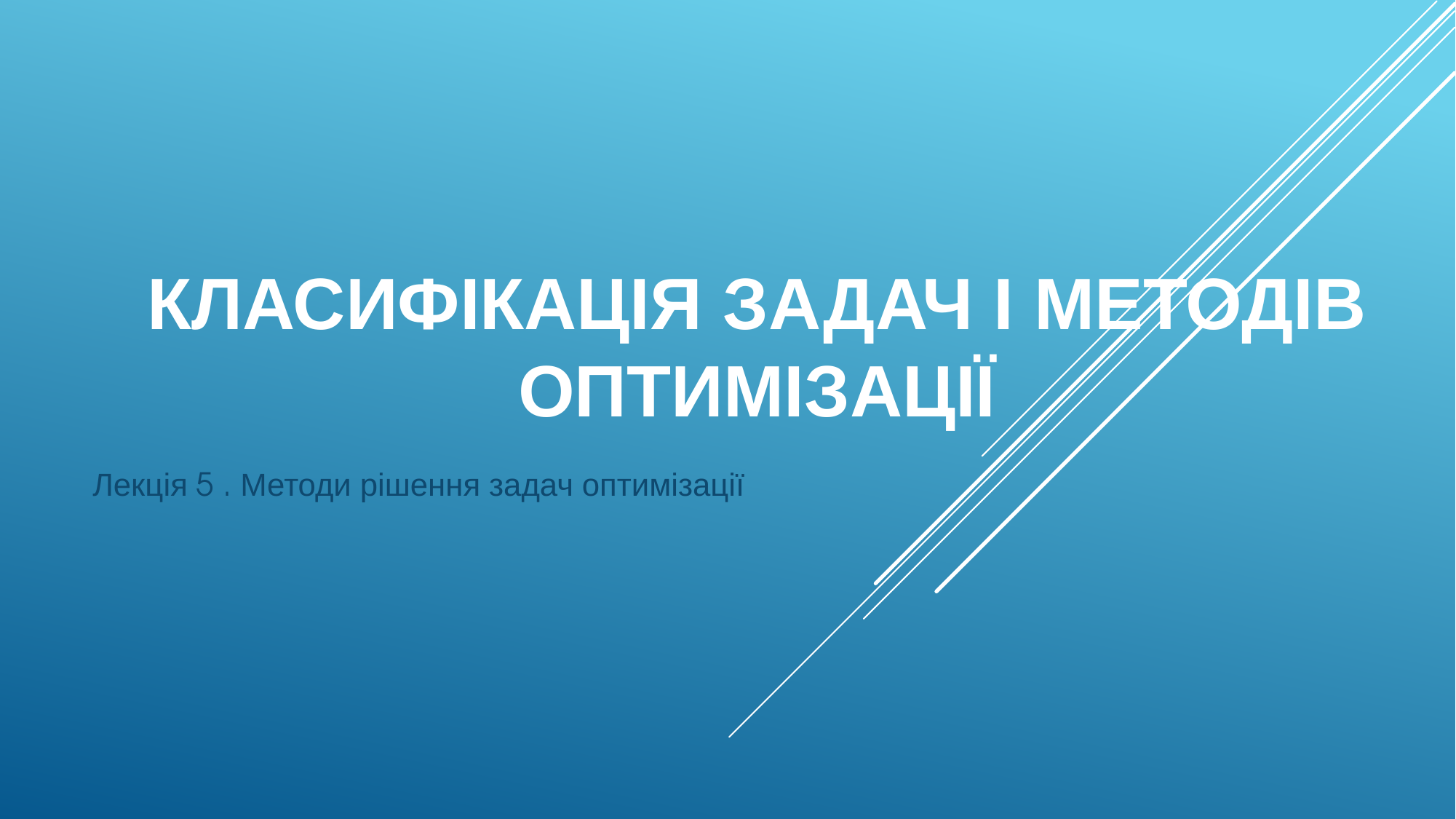

# Класифікація задач і методів оптимізації
Лекція 5 . Методи рішення задач оптимізації